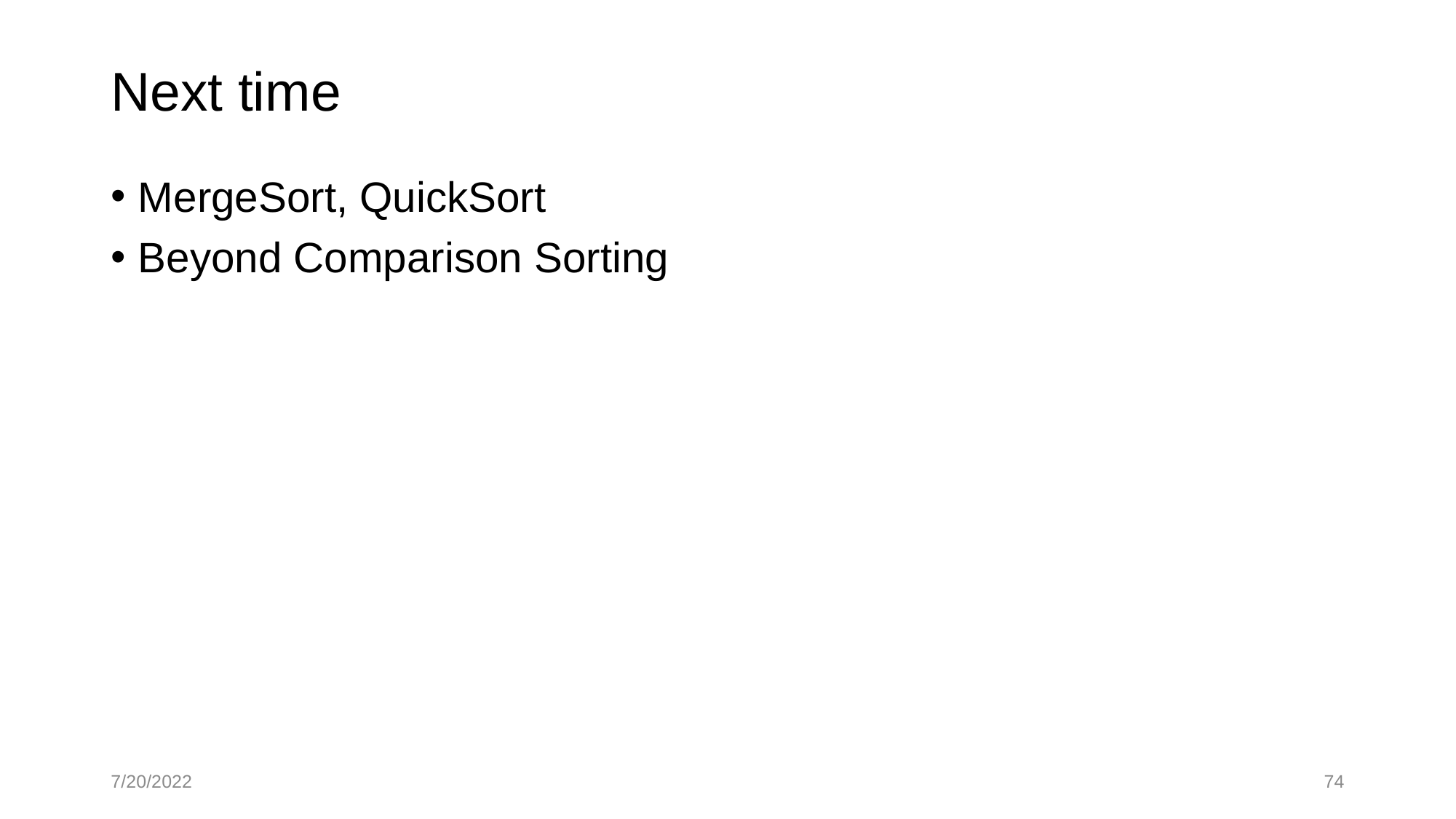

# Next time
MergeSort, QuickSort
Beyond Comparison Sorting
7/20/2022
74